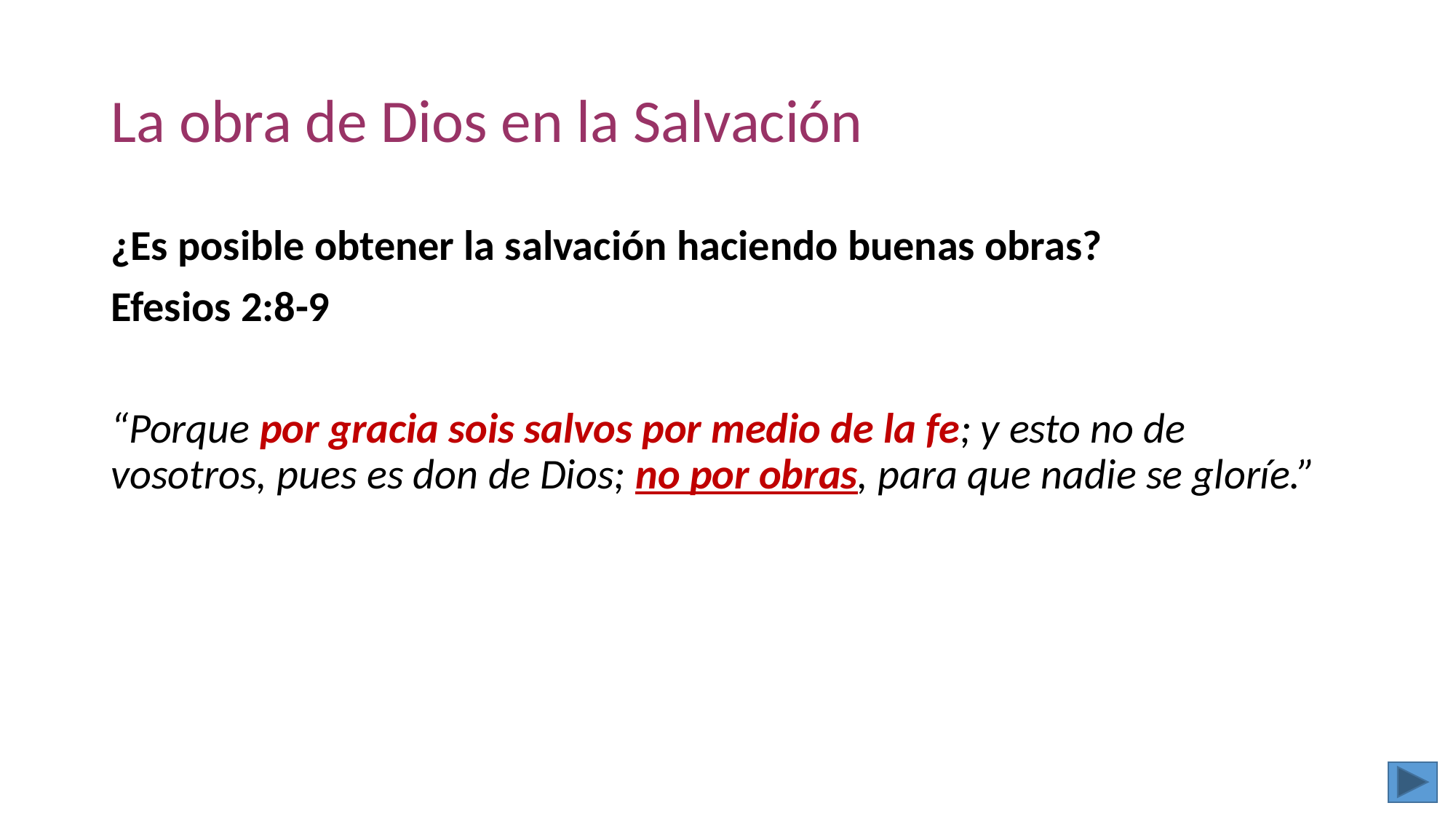

# La obra de Dios en la Salvación
¿Es posible obtener la salvación haciendo buenas obras?
Efesios 2:8-9

“Porque por gracia sois salvos por medio de la fe; y esto no de vosotros, pues es don de Dios; no por obras, para que nadie se gloríe.”